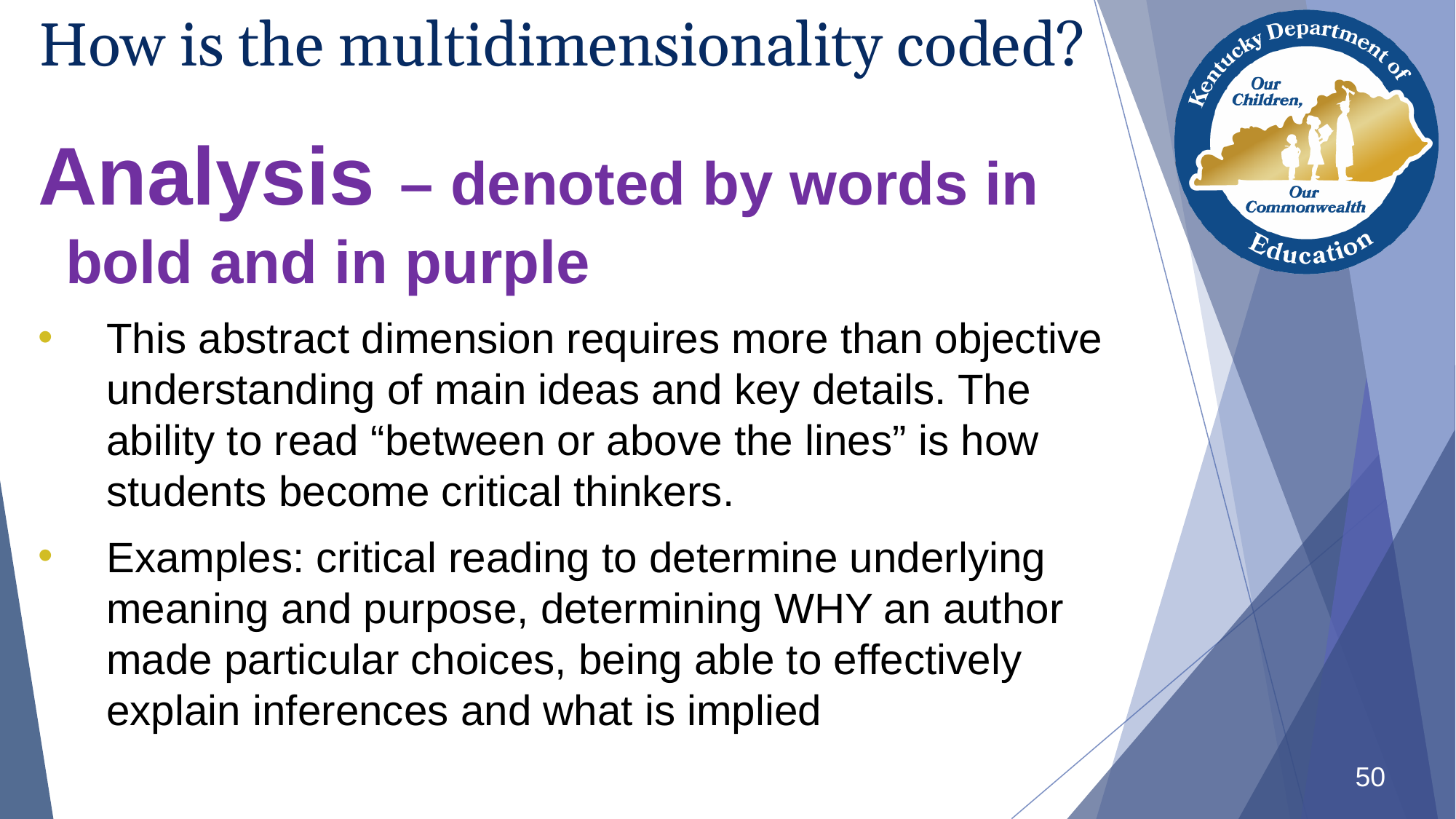

# How is the multidimensionality coded?
Analysis – denoted by words in bold and in purple
This abstract dimension requires more than objective understanding of main ideas and key details. The ability to read “between or above the lines” is how students become critical thinkers.
Examples: critical reading to determine underlying meaning and purpose, determining WHY an author made particular choices, being able to effectively explain inferences and what is implied
50